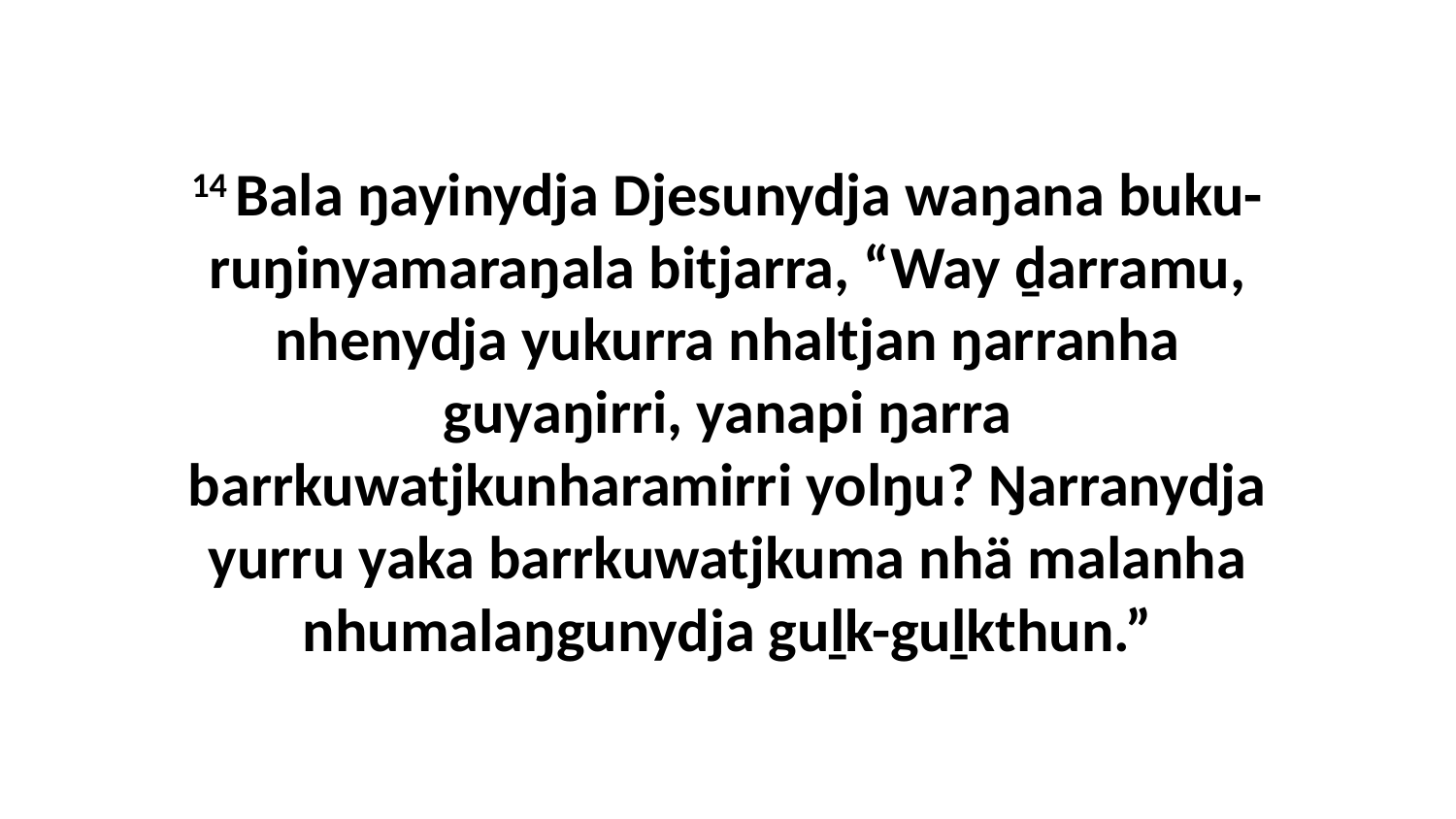

14 Bala ŋayinydja Djesunydja waŋana buku-ruŋinyamaraŋala bitjarra, “Way ḏarramu, nhenydja yukurra nhaltjan ŋarranha guyaŋirri, yanapi ŋarra barrkuwatjkunharamirri yolŋu? Ŋarranydja yurru yaka barrkuwatjkuma nhä malanha nhumalaŋgunydja guḻk-guḻkthun.”